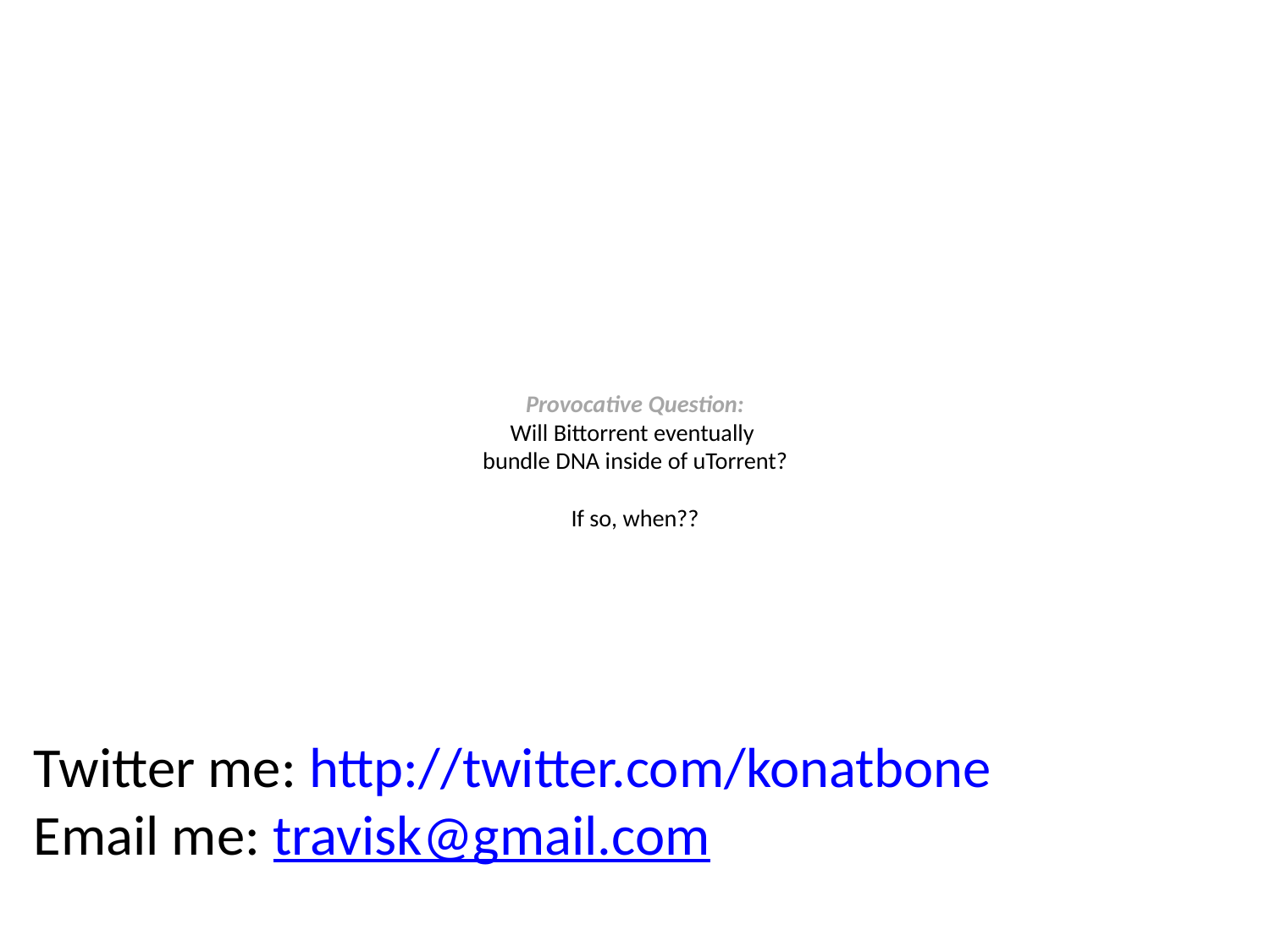

# Provocative Question: Will Bittorrent eventually bundle DNA inside of uTorrent? If so, when??
Twitter me: http://twitter.com/konatbone
Email me: travisk@gmail.com